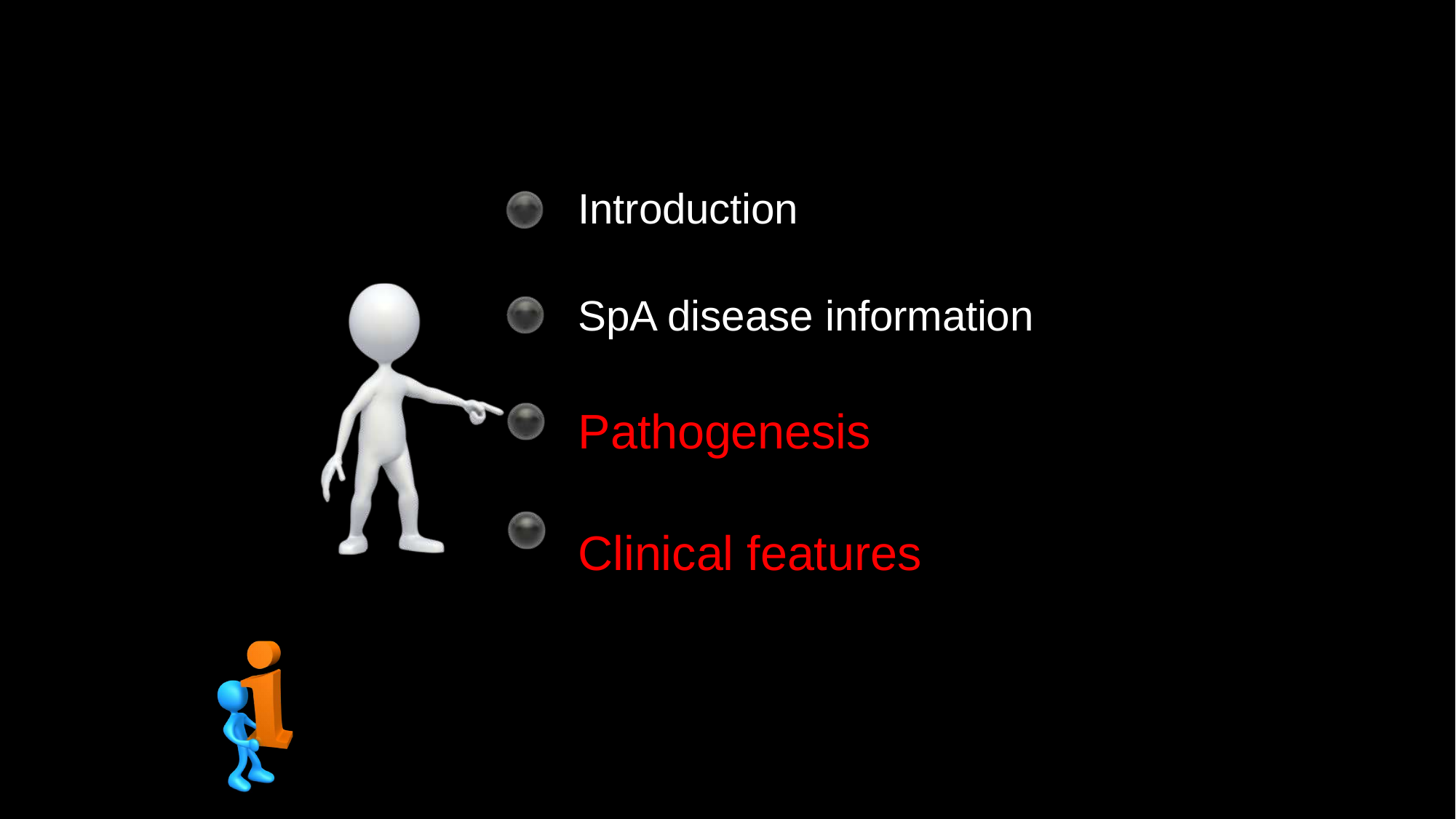

#

Introduction
SpA disease information  Pathogenesis
Clinical features